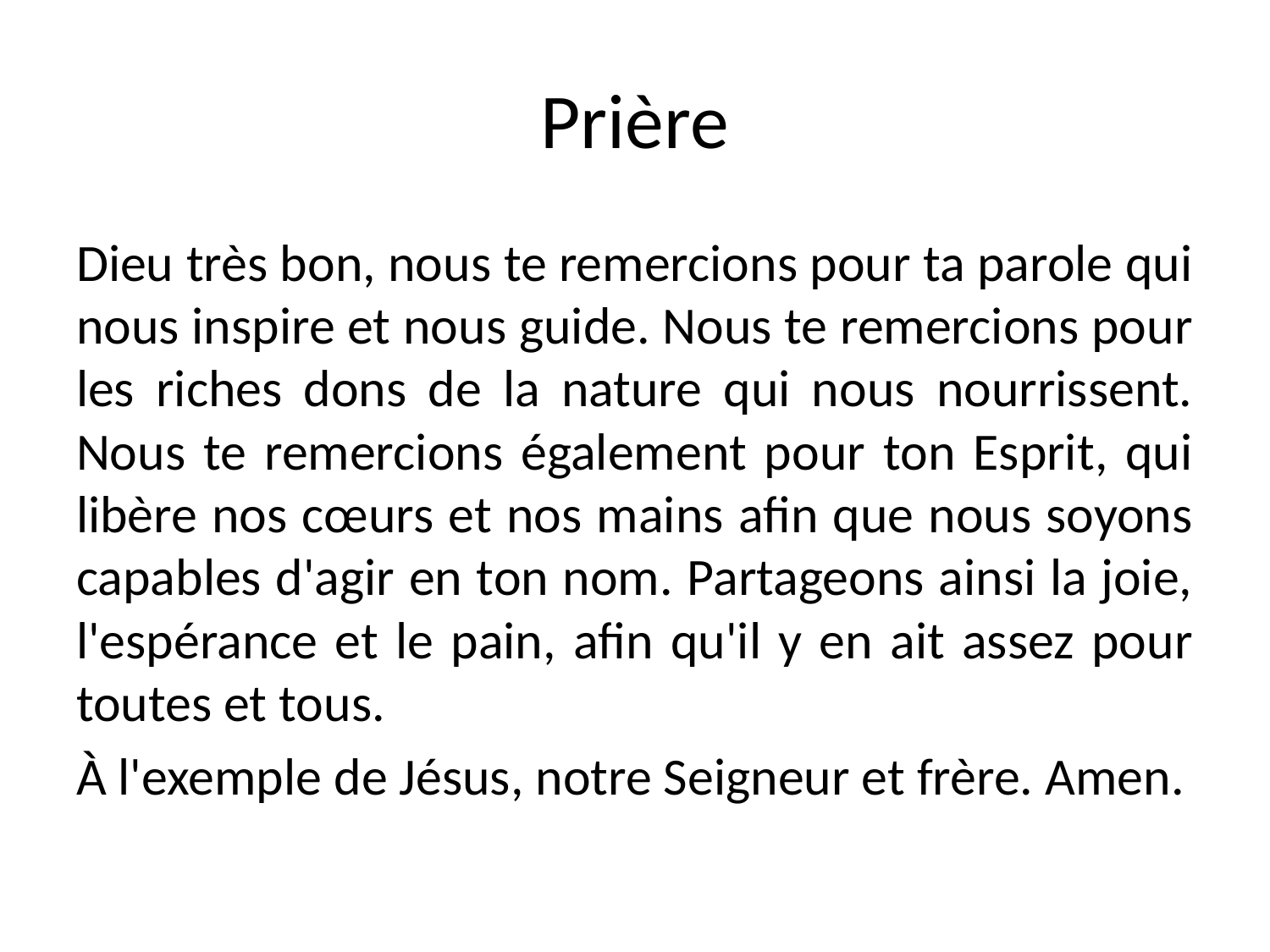

# Prière
Dieu très bon, nous te remercions pour ta parole qui nous inspire et nous guide. Nous te remercions pour les riches dons de la nature qui nous nourrissent. Nous te remercions également pour ton Esprit, qui libère nos cœurs et nos mains afin que nous soyons capables d'agir en ton nom. Partageons ainsi la joie, l'espérance et le pain, afin qu'il y en ait assez pour toutes et tous.
À l'exemple de Jésus, notre Seigneur et frère. Amen.